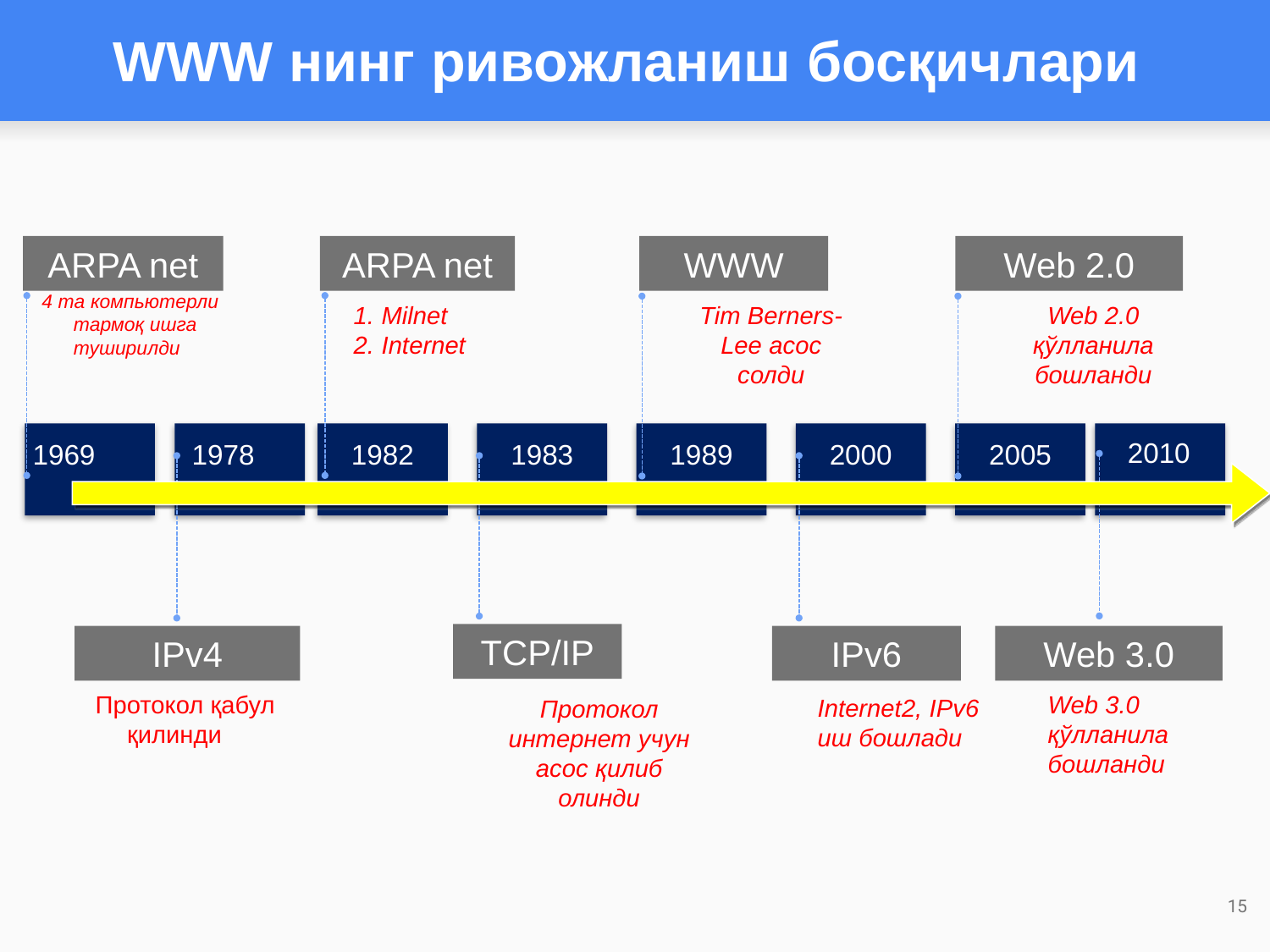

# WWW нинг ривожланиш босқичлари
ARPA net
4 та компьютерли тармоқ ишга туширилди
Web 2.0
Web 2.0 қўлланила бошланди
ARPA net
1. Milnet
2. Internet
WWW
Tim Berners-Lee асос солди

2010
1969
1978
1982
1983
1989
2000
2005

TCP/IP
Протокол интернет учун асос қилиб олинди
IPv4
Протокол қабул қилинди
IPv6
Internet2, IPv6 иш бошлади
Web 3.0
Web 3.0 қўлланила бошланди
15